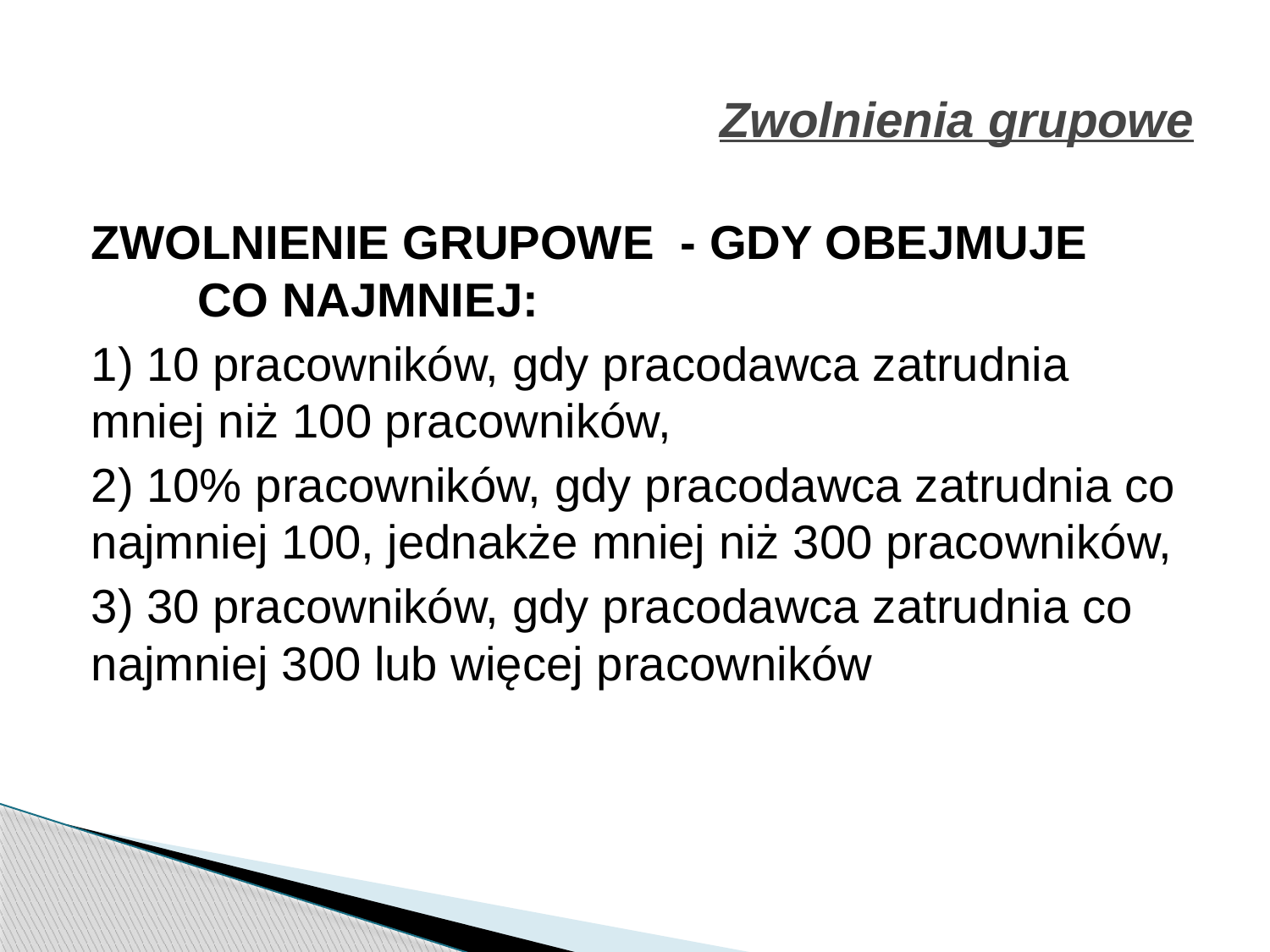

# Zwolnienia grupowe
ZWOLNIENIE GRUPOWE  - GDY OBEJMUJE                CO NAJMNIEJ:
1) 10 pracowników, gdy pracodawca zatrudnia mniej niż 100 pracowników,
2) 10% pracowników, gdy pracodawca zatrudnia co najmniej 100, jednakże mniej niż 300 pracowników,
3) 30 pracowników, gdy pracodawca zatrudnia co najmniej 300 lub więcej pracowników